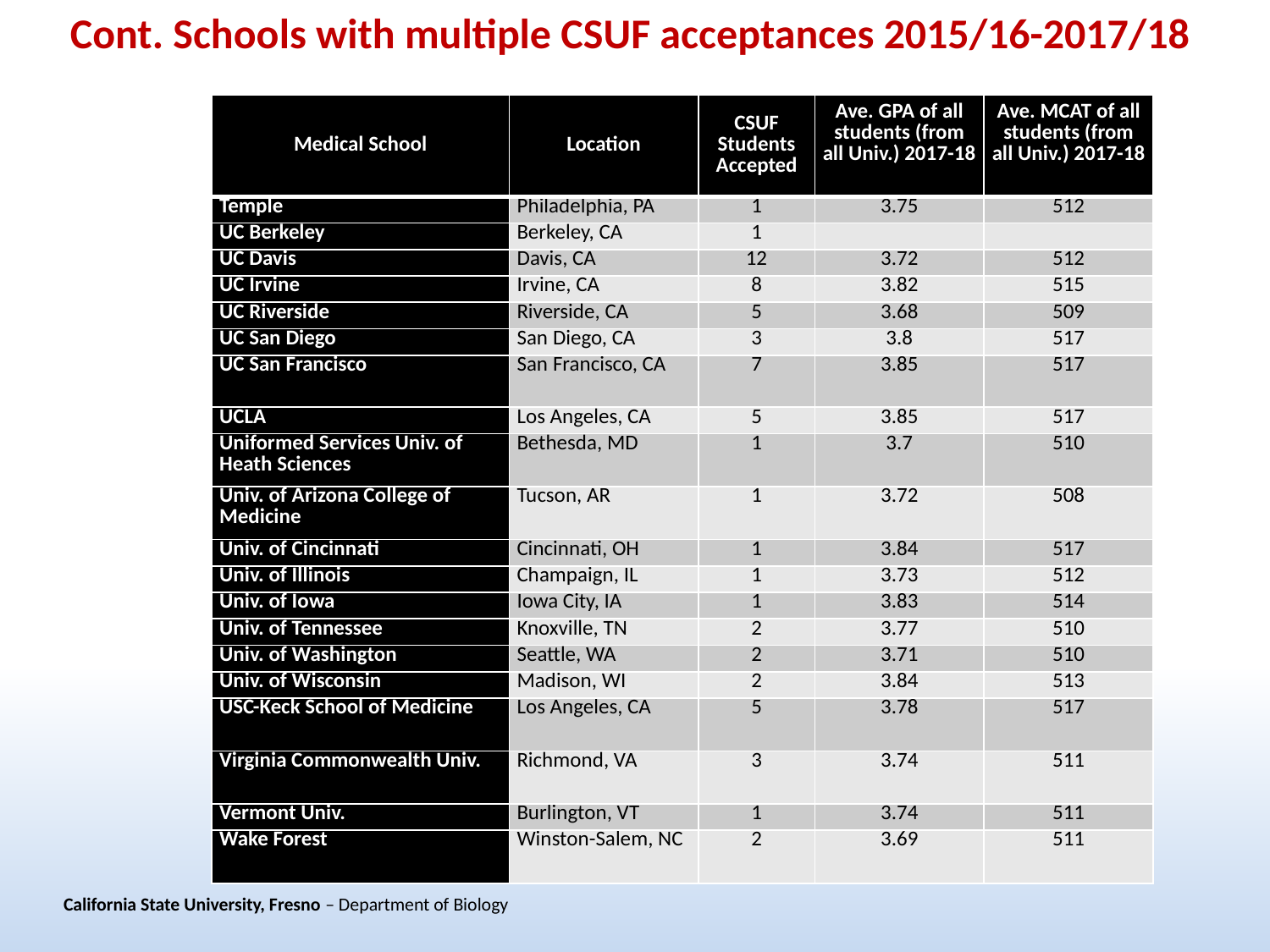

Cont. Schools with multiple CSUF acceptances 2015/16-2017/18
| Medical School | Location | CSUF Students Accepted | Ave. GPA of all students (from all Univ.) 2017-18 | Ave. MCAT of all students (from all Univ.) 2017-18 |
| --- | --- | --- | --- | --- |
| Temple | Philadelphia, PA | 1 | 3.75 | 512 |
| UC Berkeley | Berkeley, CA | 1 |  |  |
| UC Davis | Davis, CA | 12 | 3.72 | 512 |
| UC Irvine | Irvine, CA | 8 | 3.82 | 515 |
| UC Riverside | Riverside, CA | 5 | 3.68 | 509 |
| UC San Diego | San Diego, CA | 3 | 3.8 | 517 |
| UC San Francisco | San Francisco, CA | 7 | 3.85 | 517 |
| UCLA | Los Angeles, CA | 5 | 3.85 | 517 |
| Uniformed Services Univ. of Heath Sciences | Bethesda, MD | 1 | 3.7 | 510 |
| Univ. of Arizona College of Medicine | Tucson, AR | 1 | 3.72 | 508 |
| Univ. of Cincinnati | Cincinnati, OH | 1 | 3.84 | 517 |
| Univ. of Illinois | Champaign, IL | 1 | 3.73 | 512 |
| Univ. of Iowa | Iowa City, IA | 1 | 3.83 | 514 |
| Univ. of Tennessee | Knoxville, TN | 2 | 3.77 | 510 |
| Univ. of Washington | Seattle, WA | 2 | 3.71 | 510 |
| Univ. of Wisconsin | Madison, WI | 2 | 3.84 | 513 |
| USC-Keck School of Medicine | Los Angeles, CA | 5 | 3.78 | 517 |
| Virginia Commonwealth Univ. | Richmond, VA | 3 | 3.74 | 511 |
| Vermont Univ. | Burlington, VT | 1 | 3.74 | 511 |
| Wake Forest | Winston-Salem, NC | 2 | 3.69 | 511 |